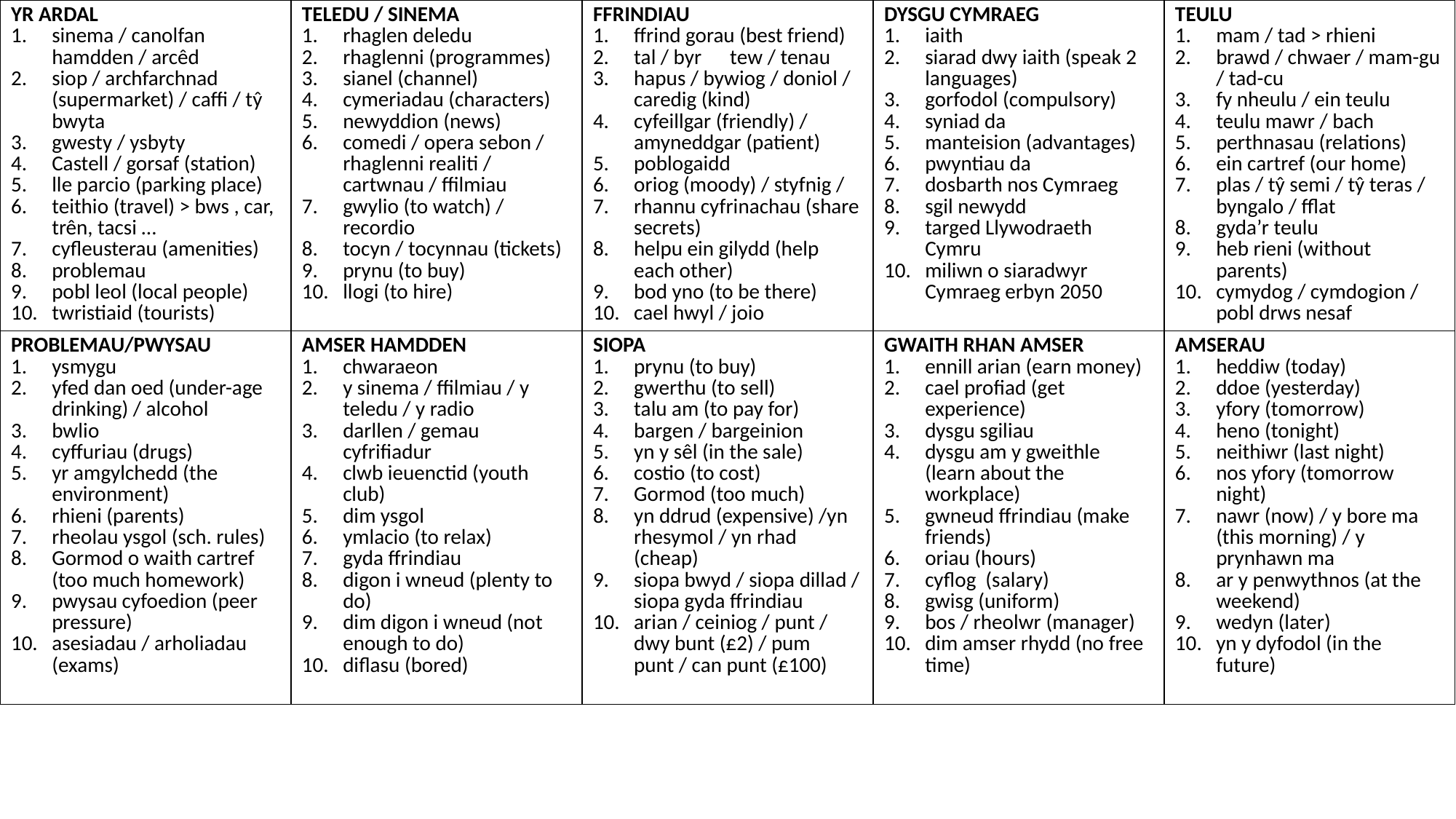

| YR ARDAL sinema / canolfan hamdden / arcêd siop / archfarchnad (supermarket) / caffi / tŷ bwyta gwesty / ysbyty Castell / gorsaf (station) lle parcio (parking place) teithio (travel) > bws , car, trên, tacsi … cyfleusterau (amenities) problemau pobl leol (local people) twristiaid (tourists) | TELEDU / SINEMA rhaglen deledu rhaglenni (programmes) sianel (channel) cymeriadau (characters) newyddion (news) comedi / opera sebon / rhaglenni realiti / cartwnau / ffilmiau gwylio (to watch) / recordio tocyn / tocynnau (tickets) prynu (to buy) llogi (to hire) | FFRINDIAU ffrind gorau (best friend) tal / byr tew / tenau hapus / bywiog / doniol / caredig (kind) cyfeillgar (friendly) / amyneddgar (patient) poblogaidd oriog (moody) / styfnig / rhannu cyfrinachau (share secrets) helpu ein gilydd (help each other) bod yno (to be there) cael hwyl / joio | DYSGU CYMRAEG iaith siarad dwy iaith (speak 2 languages) gorfodol (compulsory) syniad da manteision (advantages) pwyntiau da dosbarth nos Cymraeg sgil newydd targed Llywodraeth Cymru miliwn o siaradwyr Cymraeg erbyn 2050 | TEULU mam / tad > rhieni brawd / chwaer / mam-gu / tad-cu fy nheulu / ein teulu teulu mawr / bach perthnasau (relations) ein cartref (our home) plas / tŷ semi / tŷ teras / byngalo / fflat gyda’r teulu heb rieni (without parents) cymydog / cymdogion / pobl drws nesaf |
| --- | --- | --- | --- | --- |
| PROBLEMAU/PWYSAU ysmygu yfed dan oed (under-age drinking) / alcohol bwlio cyffuriau (drugs) yr amgylchedd (the environment) rhieni (parents) rheolau ysgol (sch. rules) Gormod o waith cartref (too much homework) pwysau cyfoedion (peer pressure) asesiadau / arholiadau (exams) | AMSER HAMDDEN chwaraeon y sinema / ffilmiau / y teledu / y radio darllen / gemau cyfrifiadur clwb ieuenctid (youth club) dim ysgol ymlacio (to relax) gyda ffrindiau digon i wneud (plenty to do) dim digon i wneud (not enough to do) diflasu (bored) | SIOPA prynu (to buy) gwerthu (to sell) talu am (to pay for) bargen / bargeinion yn y sêl (in the sale) costio (to cost) Gormod (too much) yn ddrud (expensive) /yn rhesymol / yn rhad (cheap) siopa bwyd / siopa dillad / siopa gyda ffrindiau arian / ceiniog / punt / dwy bunt (£2) / pum punt / can punt (£100) | GWAITH RHAN AMSER ennill arian (earn money) cael profiad (get experience) dysgu sgiliau dysgu am y gweithle (learn about the workplace) gwneud ffrindiau (make friends) oriau (hours) cyflog (salary) gwisg (uniform) bos / rheolwr (manager) dim amser rhydd (no free time) | AMSERAU heddiw (today) ddoe (yesterday) yfory (tomorrow) heno (tonight) neithiwr (last night) nos yfory (tomorrow night) nawr (now) / y bore ma (this morning) / y prynhawn ma ar y penwythnos (at the weekend) wedyn (later) yn y dyfodol (in the future) |